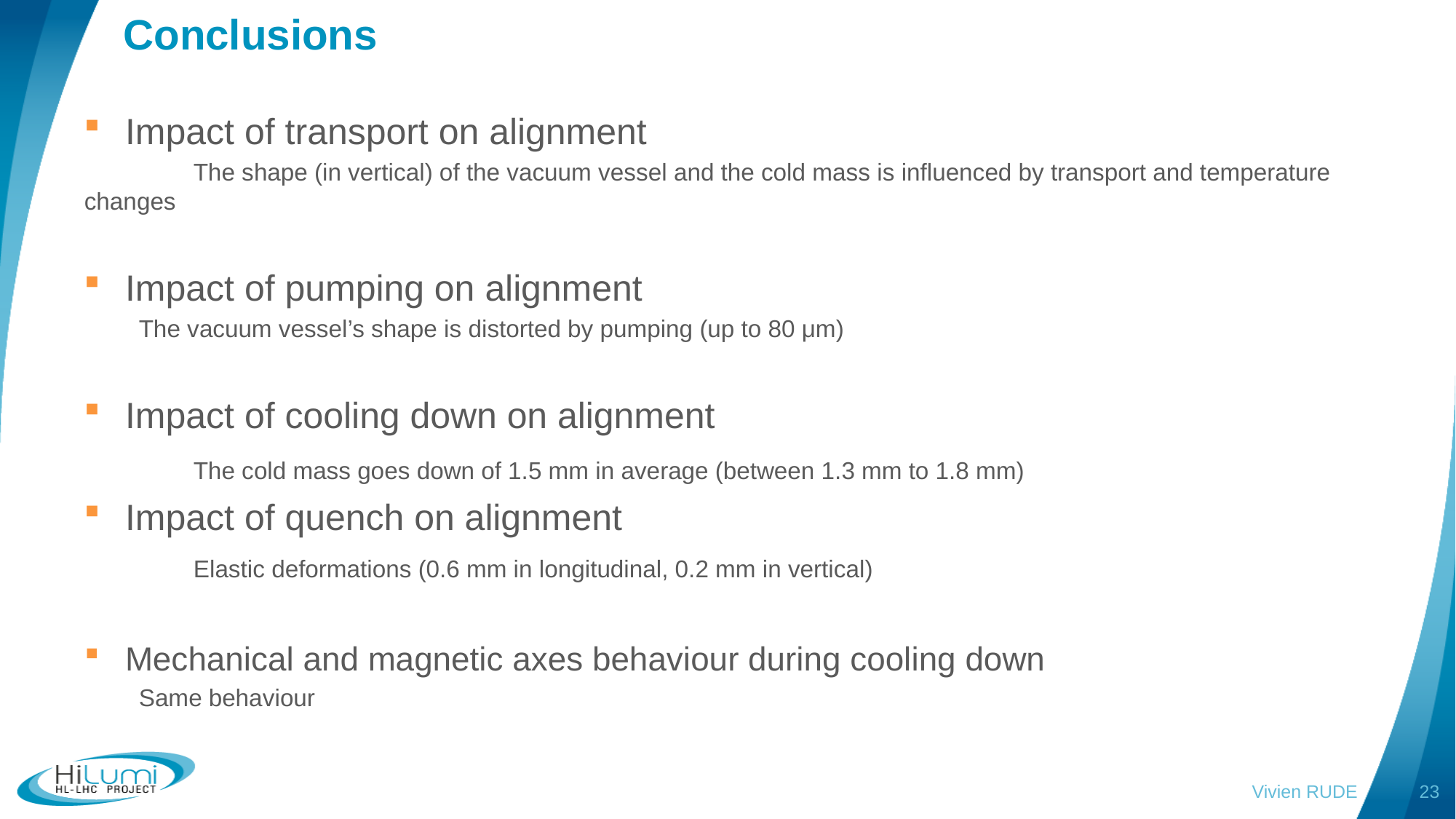

Conclusions
Impact of transport on alignment
	The shape (in vertical) of the vacuum vessel and the cold mass is influenced by transport and temperature changes

Impact of pumping on alignment
The vacuum vessel’s shape is distorted by pumping (up to 80 μm)

Impact of cooling down on alignment
	The cold mass goes down of 1.5 mm in average (between 1.3 mm to 1.8 mm)
Impact of quench on alignment
	Elastic deformations (0.6 mm in longitudinal, 0.2 mm in vertical)

Mechanical and magnetic axes behaviour during cooling down
Same behaviour
Vivien RUDE
23